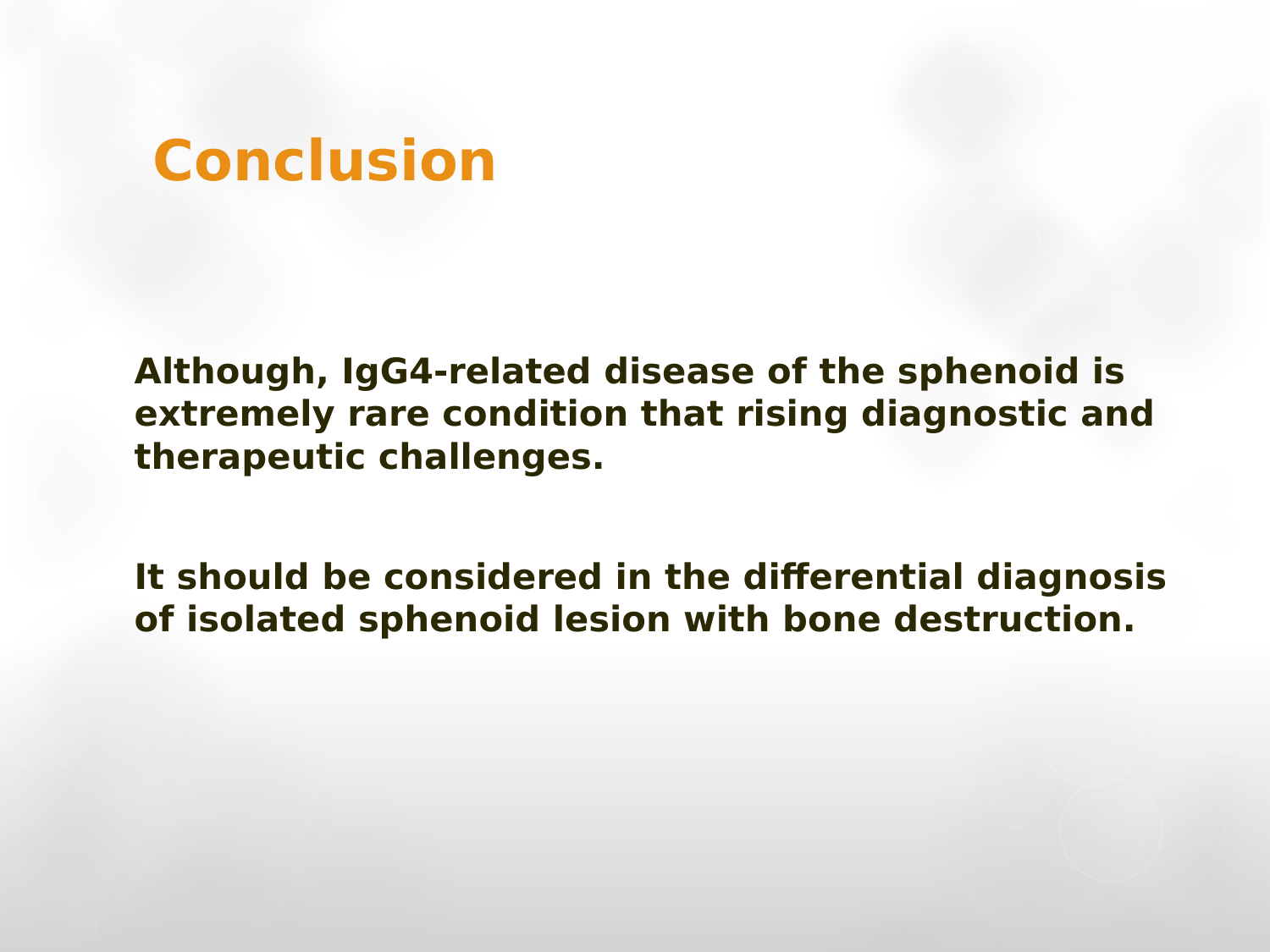

# Conclusion
Although, IgG4-related disease of the sphenoid is extremely rare condition that rising diagnostic and therapeutic challenges.

It should be considered in the differential diagnosis of isolated sphenoid lesion with bone destruction.